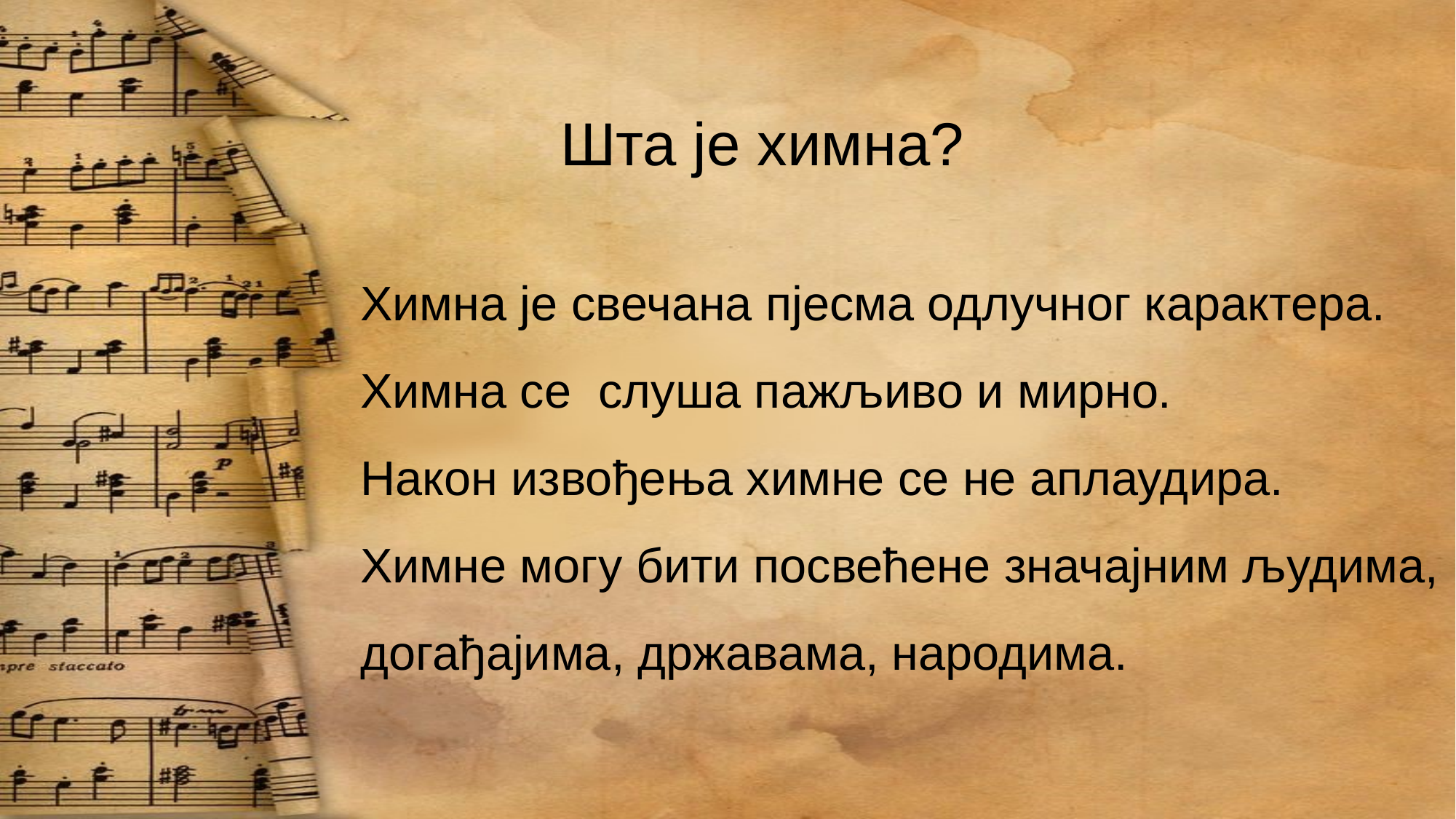

Шта је химна?
Химна је свечана пјесма одлучног карактера.
Химна се  слуша пажљиво и мирно.
Након извођења химне се не аплаудира.
Химне могу бити посвећене значајним људима,
догађајима, државама, народима.